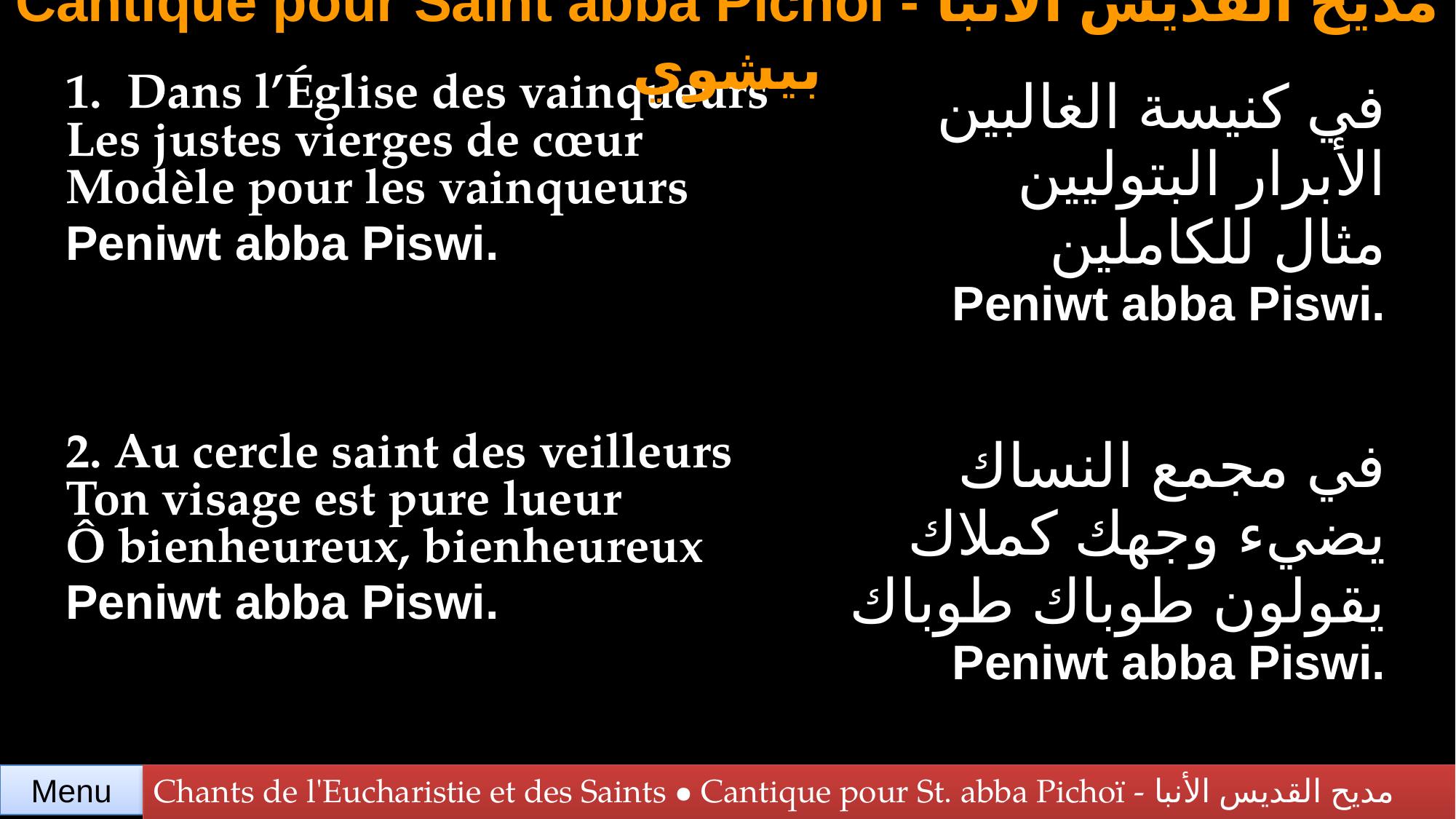

Cantique pour Saint abba Pichoï - مديح القديس الأنبا بيشوي
| Dans l’Église des vainqueurs Les justes vierges de cœur Modèle pour les vainqueurs Peniwt abba Piswi. | في كنيسة الغالبين الأبرار البتوليين مثال للكاملين Peniwt abba Piswi. |
| --- | --- |
| 2. Au cercle saint des veilleurs Ton visage est pure lueur Ô bienheureux, bienheureux Peniwt abba Piswi. | في مجمع النساك يضيء وجهك كملاك يقولون طوباك طوباك Peniwt abba Piswi. |
Chants de l'Eucharistie et des Saints • Cantique pour St. abba Pichoï - مديح القديس الأنبا بيشوي
Menu